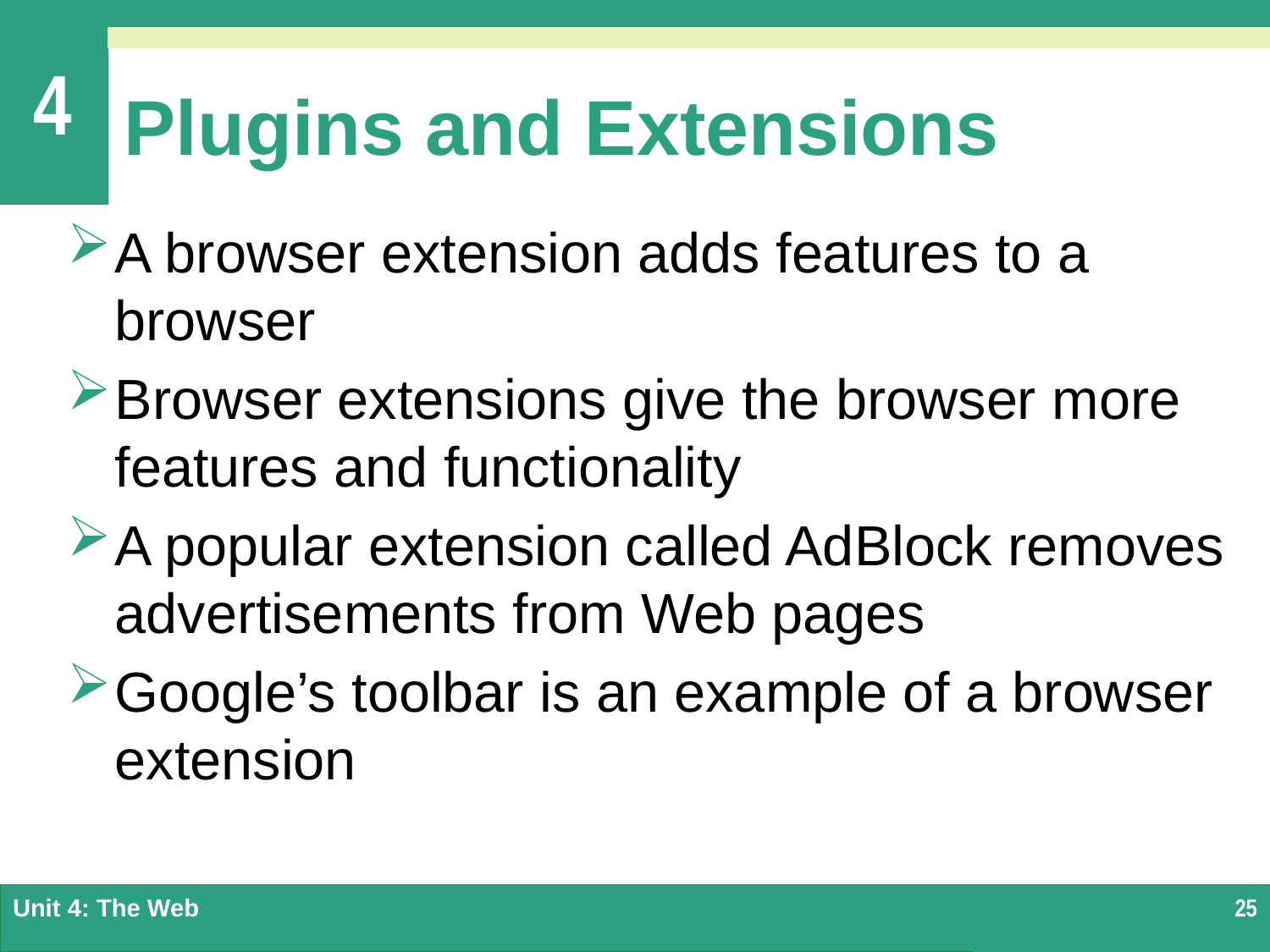

# Plugins and Extensions
A browser extension adds features to a browser
Browser extensions give the browser more features and functionality
A popular extension called AdBlock removes advertisements from Web pages
Google’s toolbar is an example of a browser extension
Unit 4: The Web
25